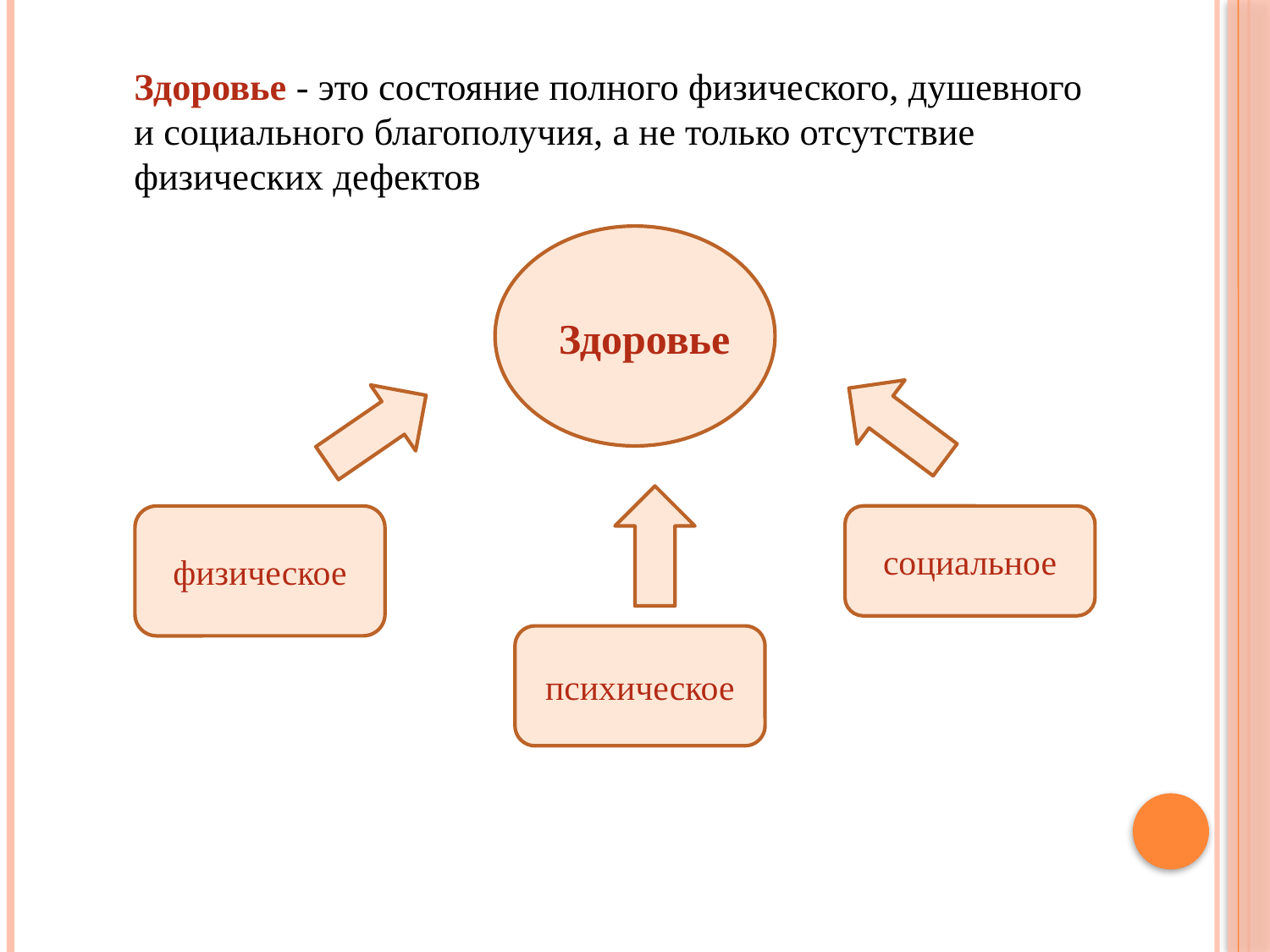

#
		Здоровье - это состояние полного физического, душевного и социального благополучия, а не только отсутствие физических дефектов

Здоровье

физическое

социальное
психическое